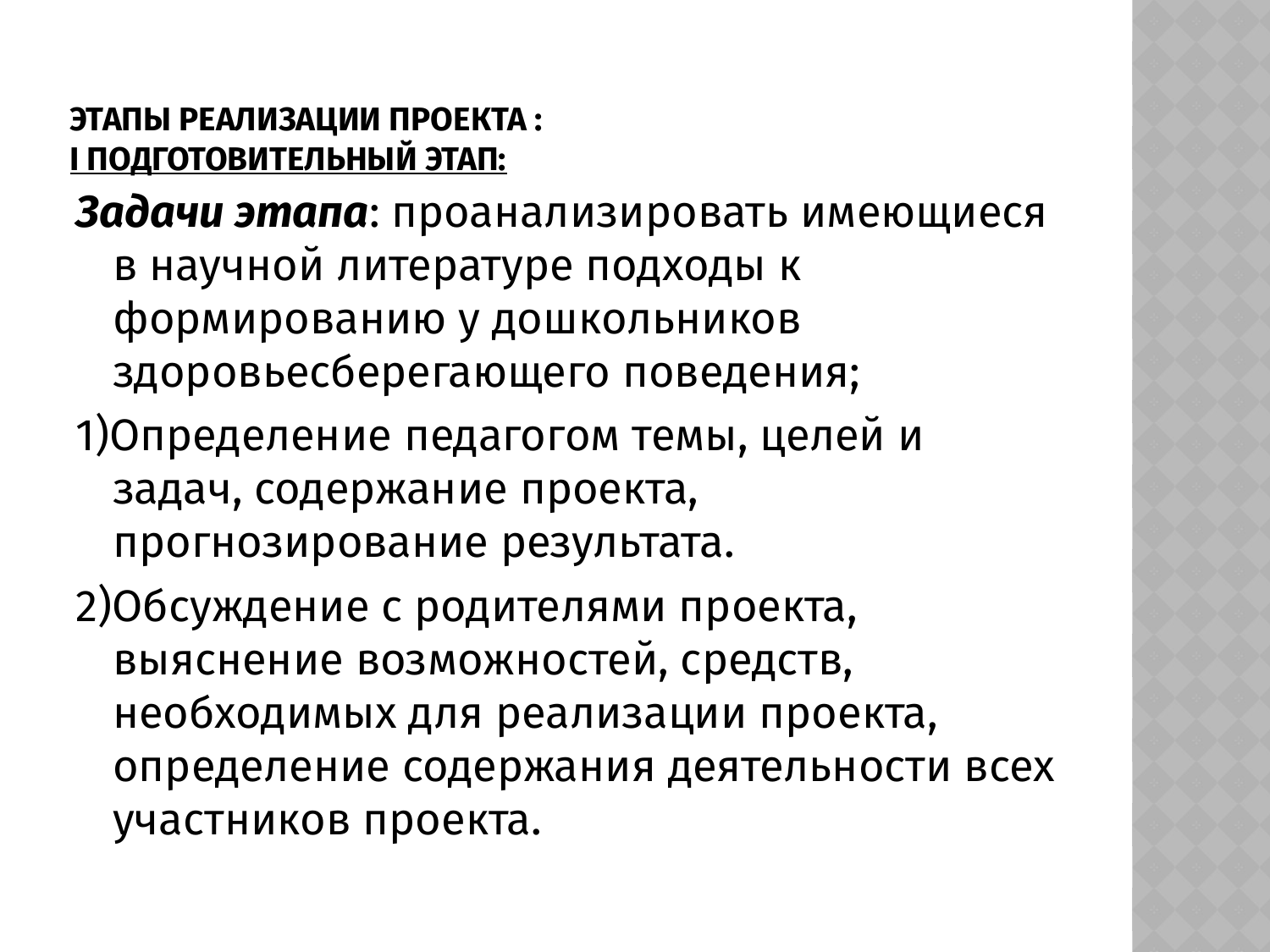

# Этапы реализации проекта : I Подготовительный этап:
Задачи этапа: проанализировать имеющиеся в научной литературе подходы к формированию у дошкольников здоровьесберегающего поведения;
1)Определение педагогом темы, целей и задач, содержание проекта, прогнозирование результата.
2)Обсуждение с родителями проекта, выяснение возможностей, средств, необходимых для реализации проекта, определение содержания деятельности всех участников проекта.